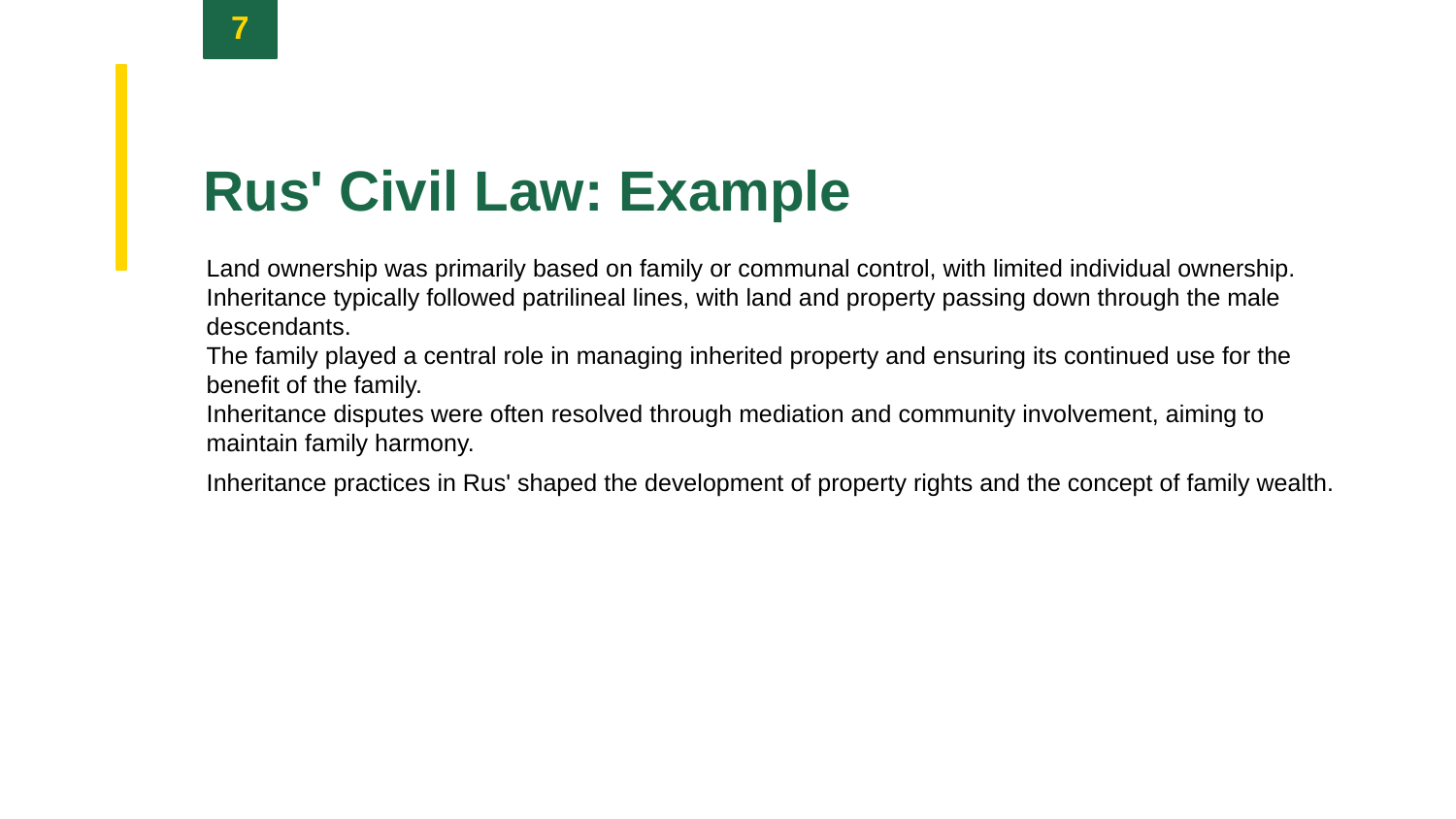

7

Rus' Civil Law: Example
Land ownership was primarily based on family or communal control, with limited individual ownership.
Inheritance typically followed patrilineal lines, with land and property passing down through the male descendants.
The family played a central role in managing inherited property and ensuring its continued use for the benefit of the family.
Inheritance disputes were often resolved through mediation and community involvement, aiming to maintain family harmony.
Inheritance practices in Rus' shaped the development of property rights and the concept of family wealth.